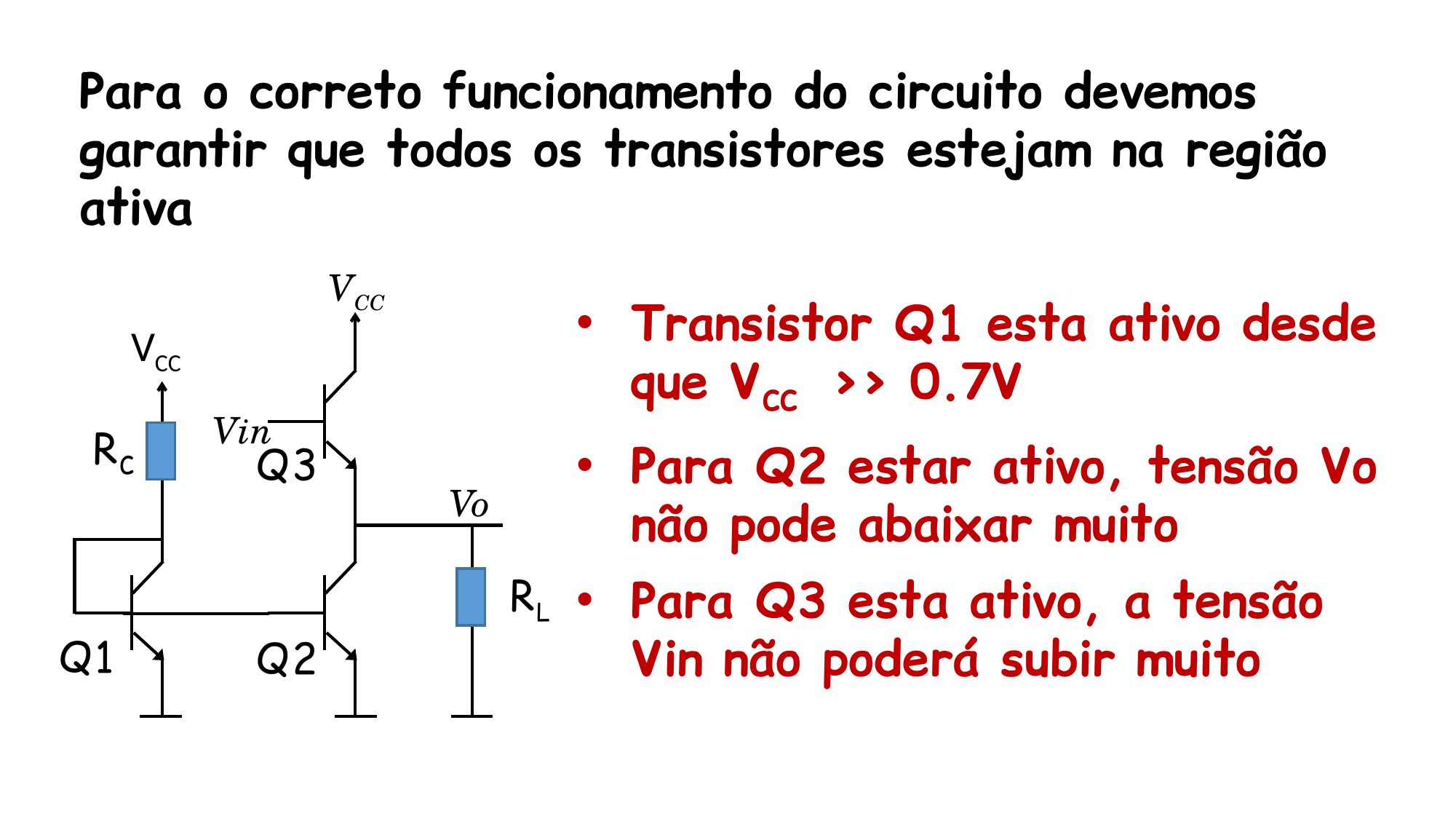

Para o correto funcionamento do circuito devemos  garantir que todos os transistores estejam na região ativa
VCC
Transistor Q1 esta ativo desde que VCC  >> 0.7V
Para Q2 estar ativo, tensão Vo não pode abaixar muito
Para Q3 esta ativo, a tensão Vin não poderá subir muito
VCC
Vin
RC
Q3

Vo
RL

Q1
Q2
553